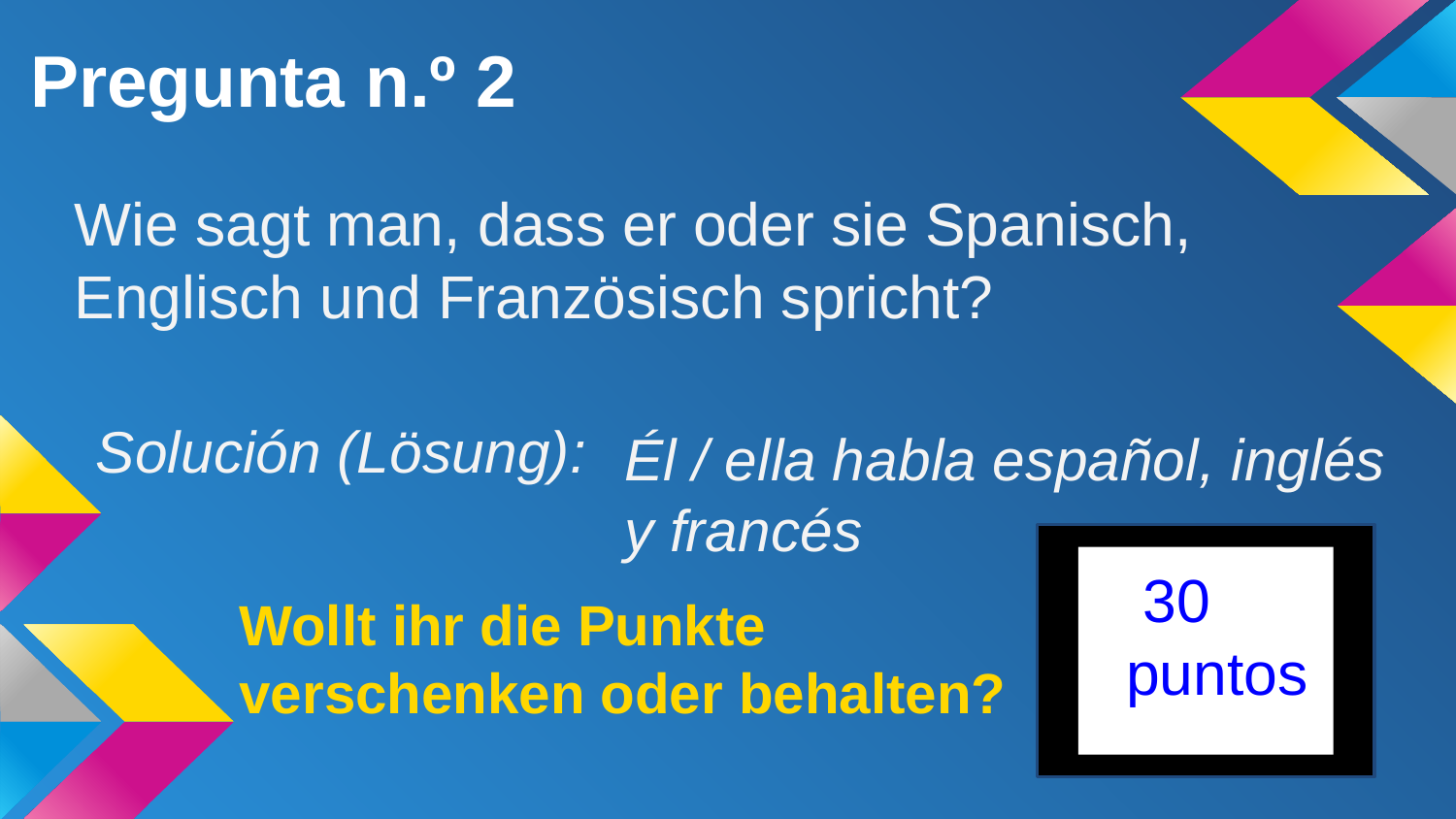

# Pregunta n.º 2
Wie sagt man, dass er oder sie Spanisch, Englisch und Französisch spricht?
Solución (Lösung):
Él / ella habla español, inglés y francés

   30
  puntos
Wollt ihr die Punkte verschenken oder behalten?